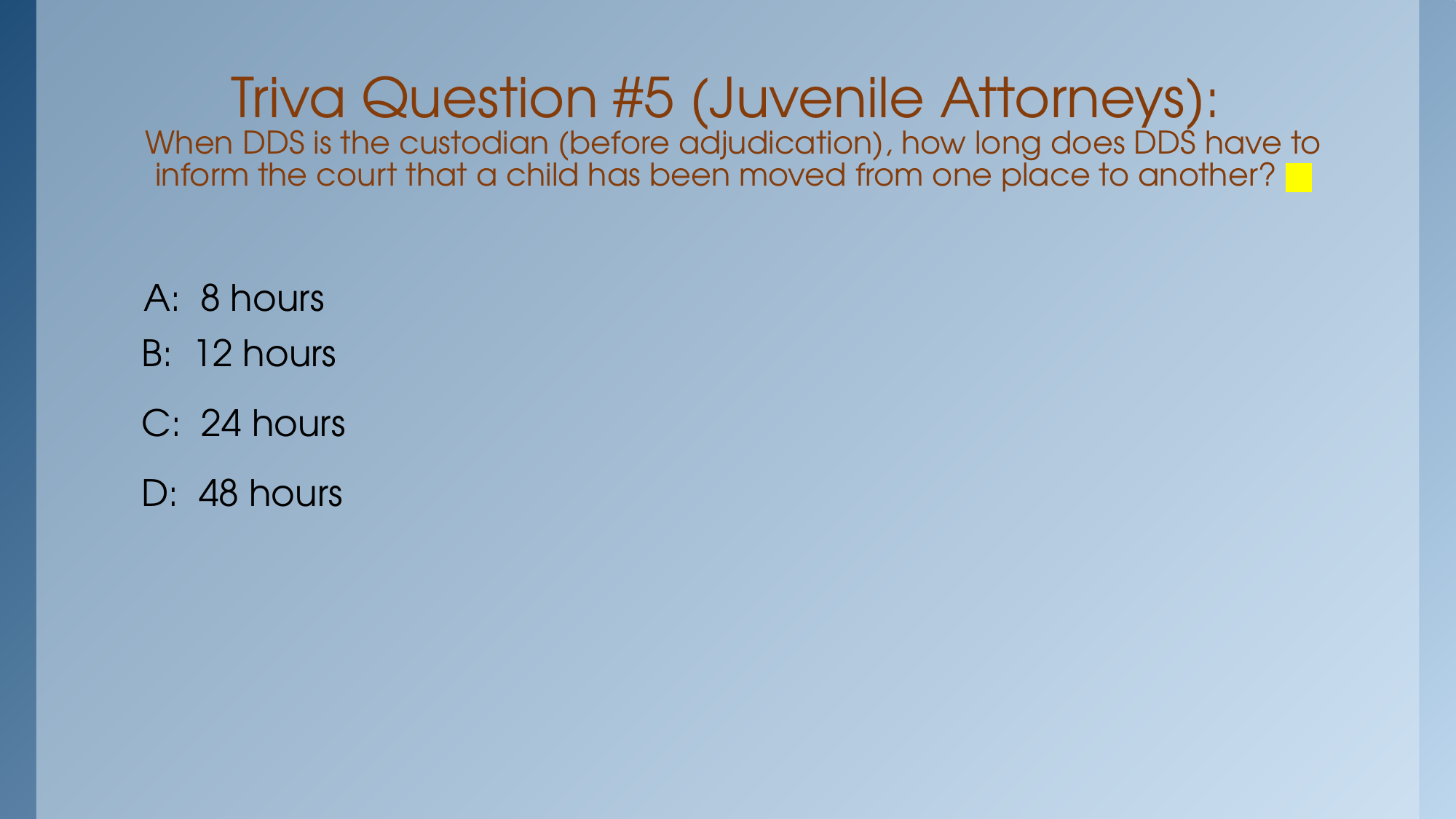

# Triva Question #5 (Juvenile Attorneys): When DDS is the custodian (before adjudication), how long does DDS have to inform the court that a child has been moved from one place to another?
A:  8 hours
B:  12 hours
C:  24 hours
D:  48 hours